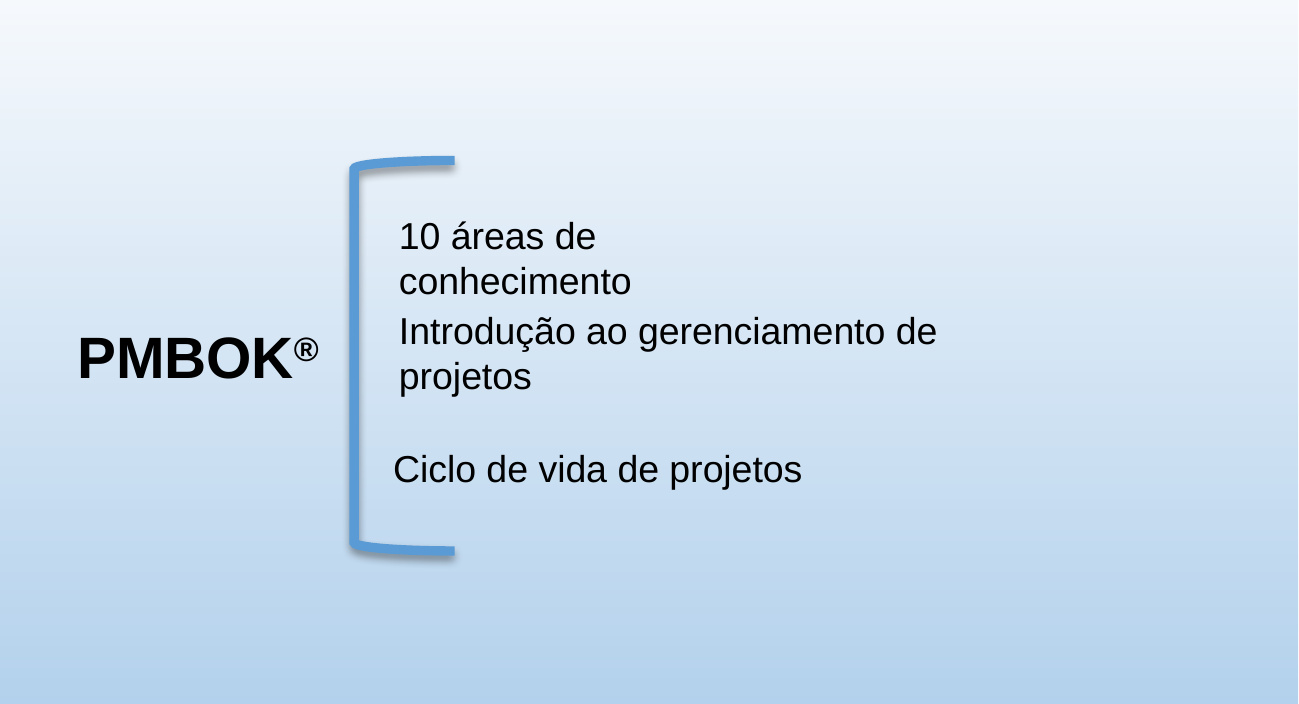

10 áreas de conhecimento
Introdução ao gerenciamento de projetos
PMBOK®
Ciclo de vida de projetos